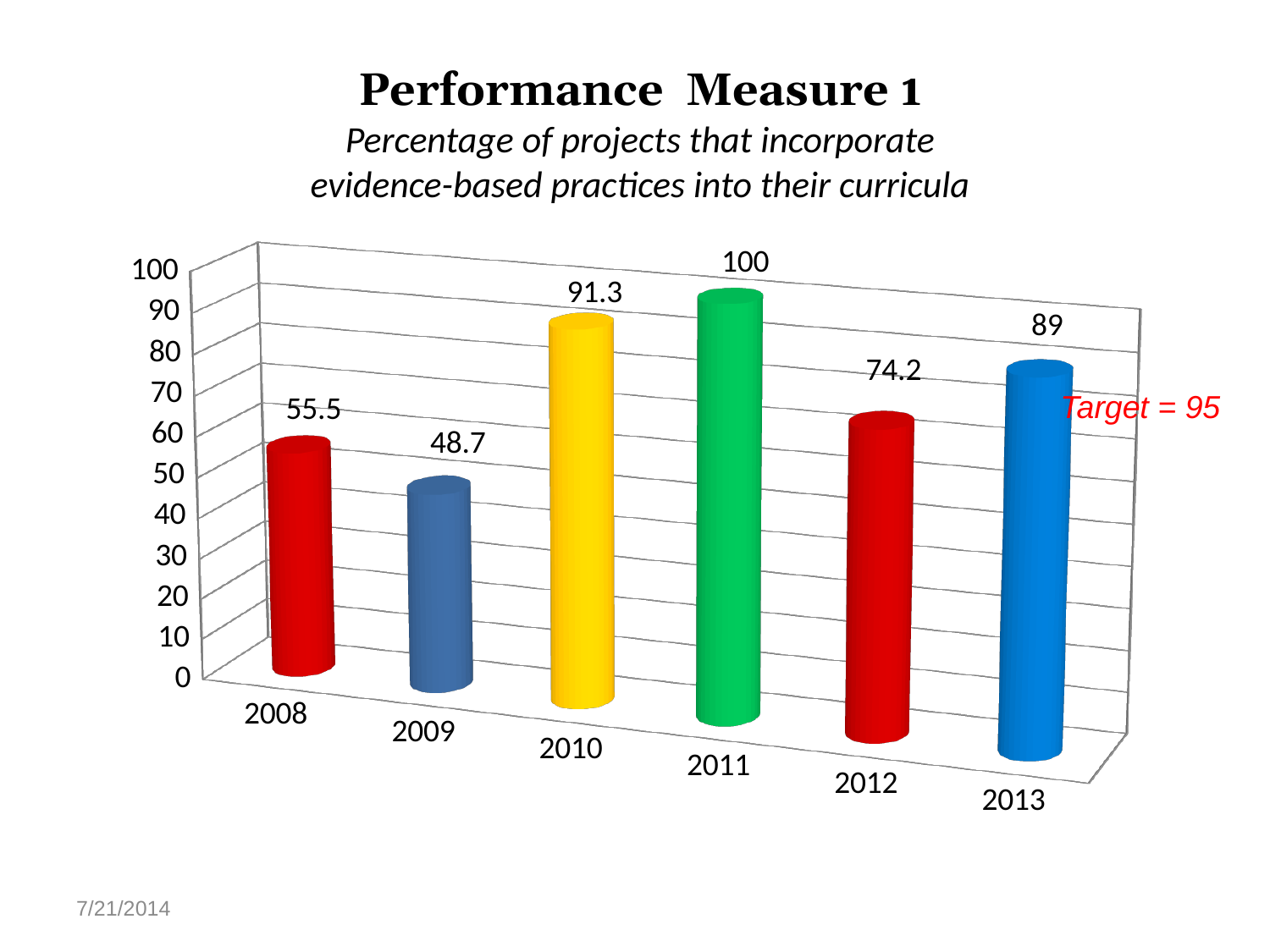

# Performance  Measure 1 Percentage of projects that incorporate evidence-based practices into their curricula

[unsupported chart]

Target = 95
7/21/2014